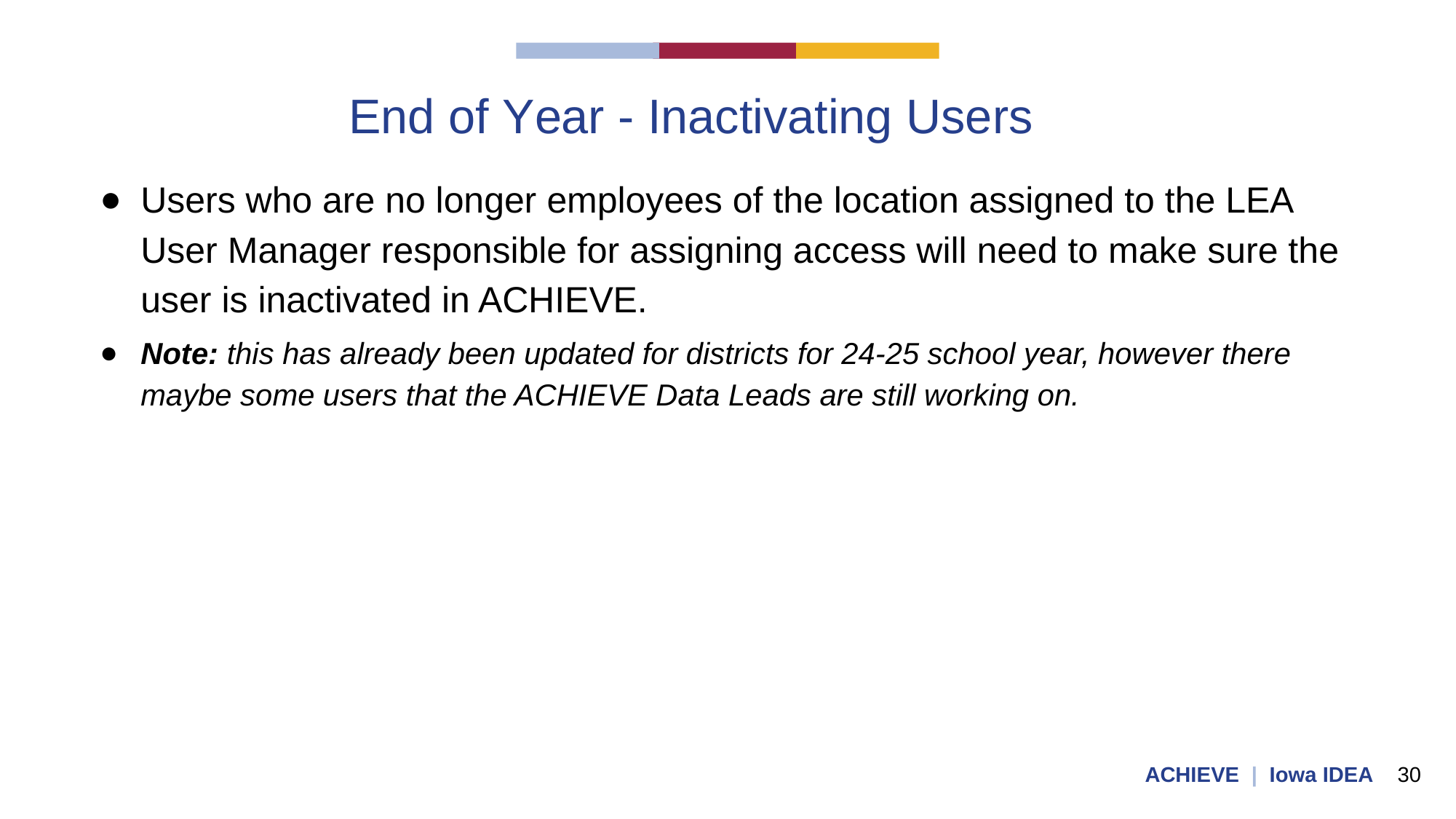

# End of Year - Inactivating Users (1)
Users who are no longer employees of the location assigned to the LEA User Manager responsible for assigning access will need to make sure the user is inactivated in ACHIEVE.
Note: this has already been updated for districts for 24-25 school year, however there maybe some users that the ACHIEVE Data Leads are still working on.
ACHIEVE  |  Iowa IDEA    30